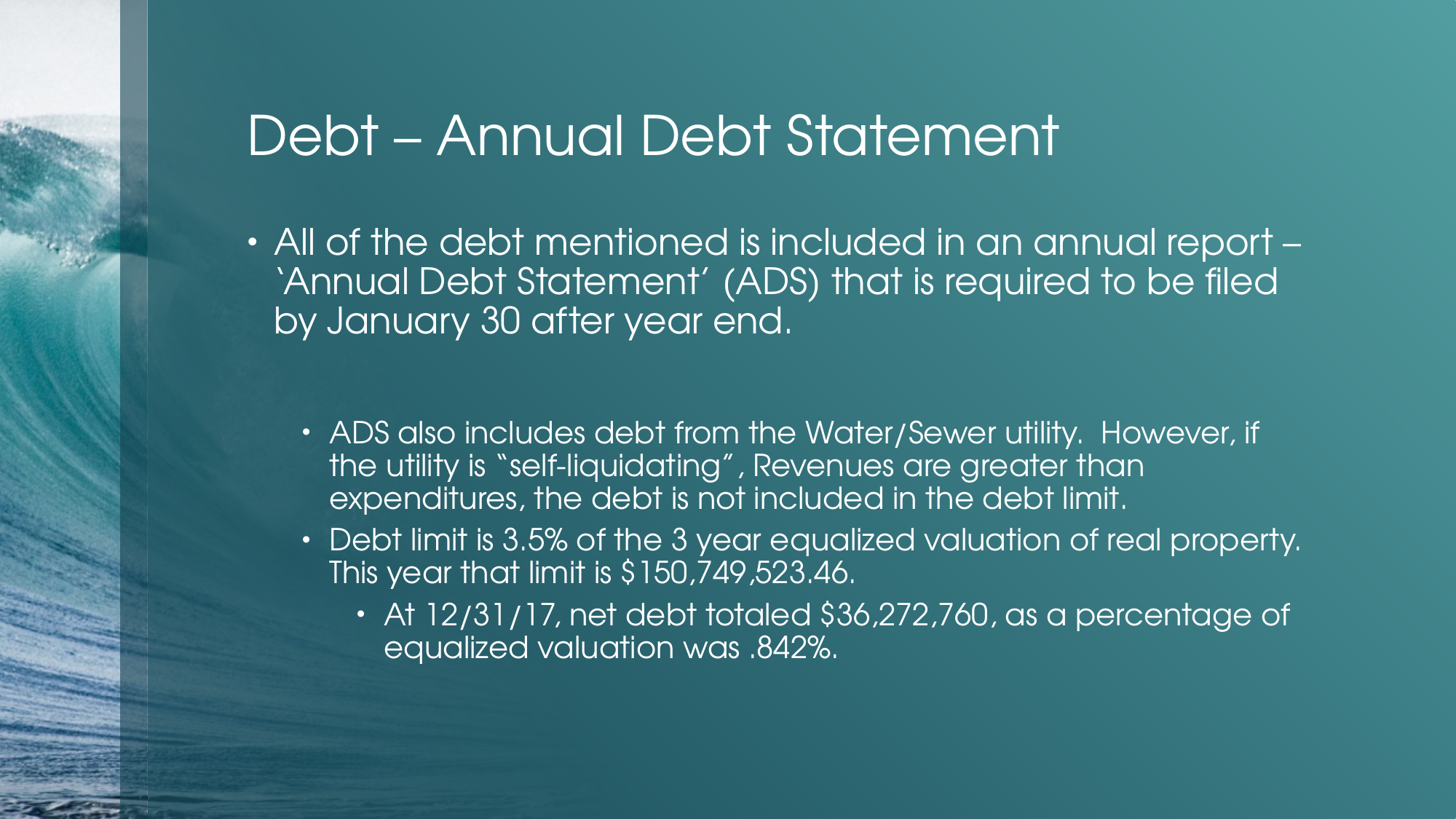

# Debt – Annual Debt Statement
All of the debt mentioned is included in an annual report – ‘Annual Debt Statement’ (ADS) that is required to be filed by January 30 after year end.

ADS also includes debt from the Water/Sewer utility.  However, if the utility is “self-liquidating”, Revenues are greater than expenditures, the debt is not included in the debt limit.
Debt limit is 3.5% of the 3 year equalized valuation of real property.  This year that limit is $150,749,523.46.
At 12/31/17, net debt totaled $36,272,760, as a percentage of equalized valuation was .842%.